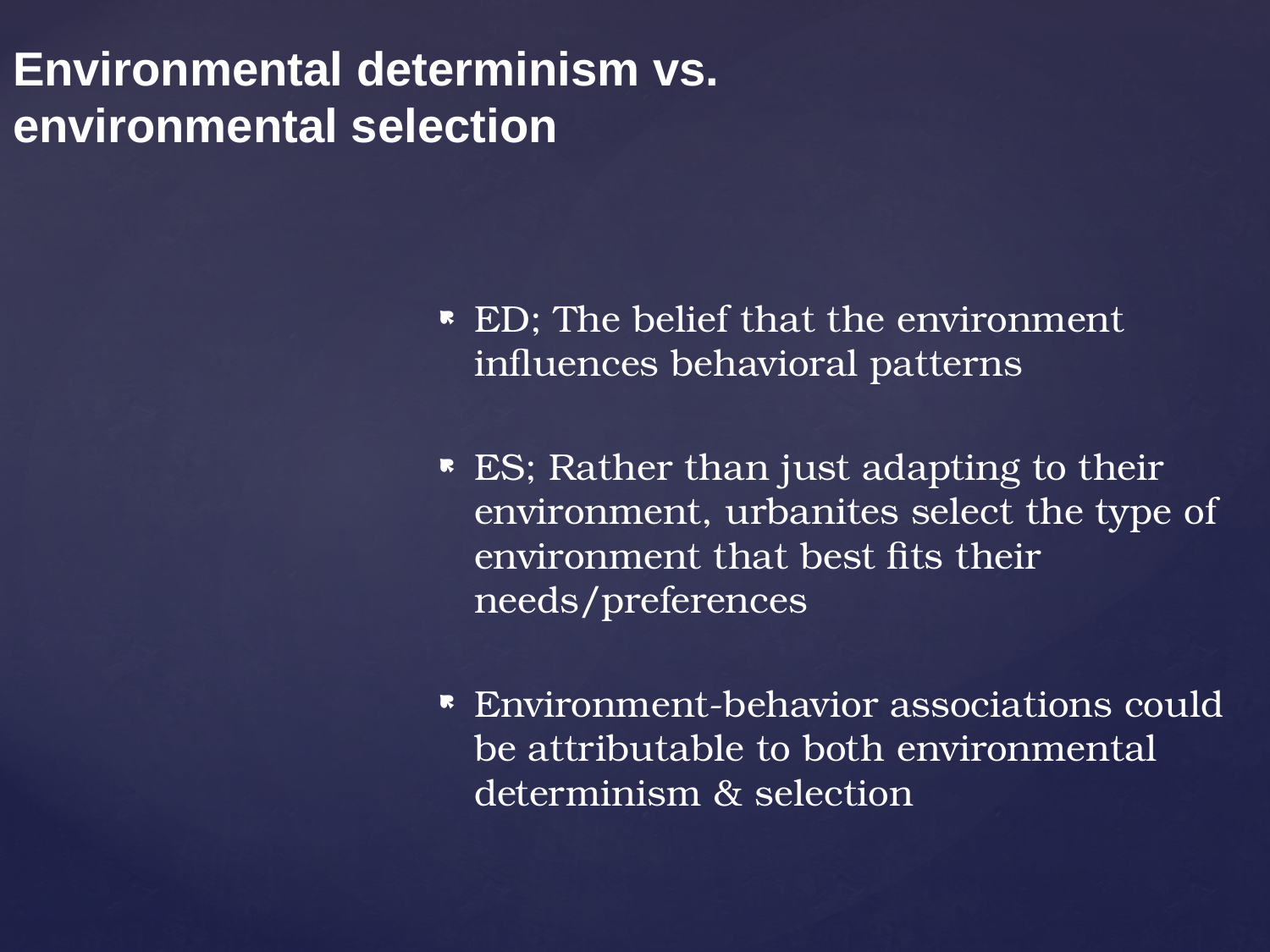

# Environmental determinism vs. environmental selection
ED; The belief that the environment influences behavioral patterns

ES; Rather than just adapting to their environment, urbanites select the type of environment that best fits their needs/preferences

Environment-behavior associations could be attributable to both environmental determinism & selection